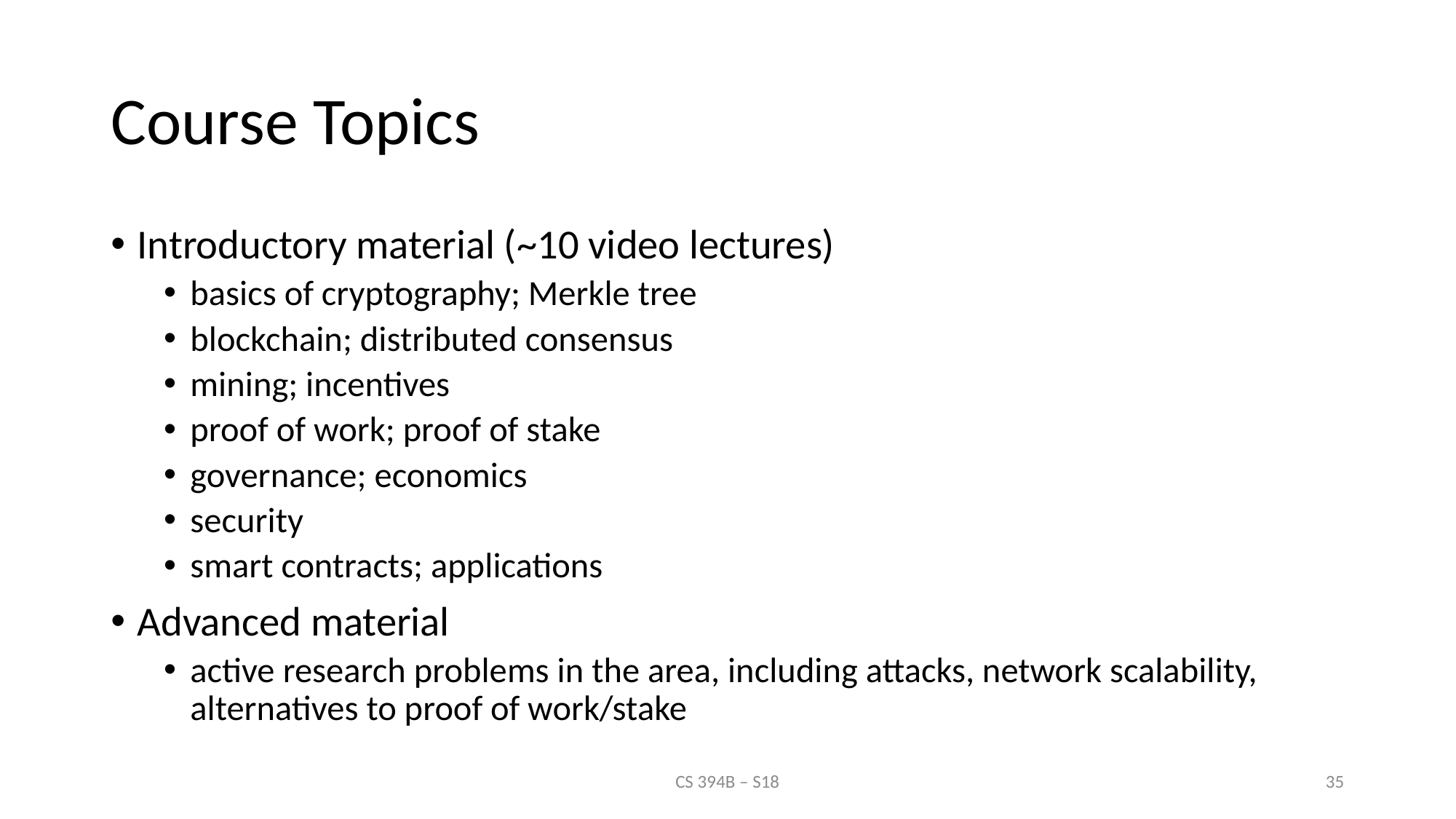

# Course Topics
Introductory material (~10 video lectures)
basics of cryptography; Merkle tree
blockchain; distributed consensus
mining; incentives
proof of work; proof of stake
governance; economics
security
smart contracts; applications
Advanced material
active research problems in the area, including attacks, network scalability, alternatives to proof of work/stake
CS 394B – S18
35